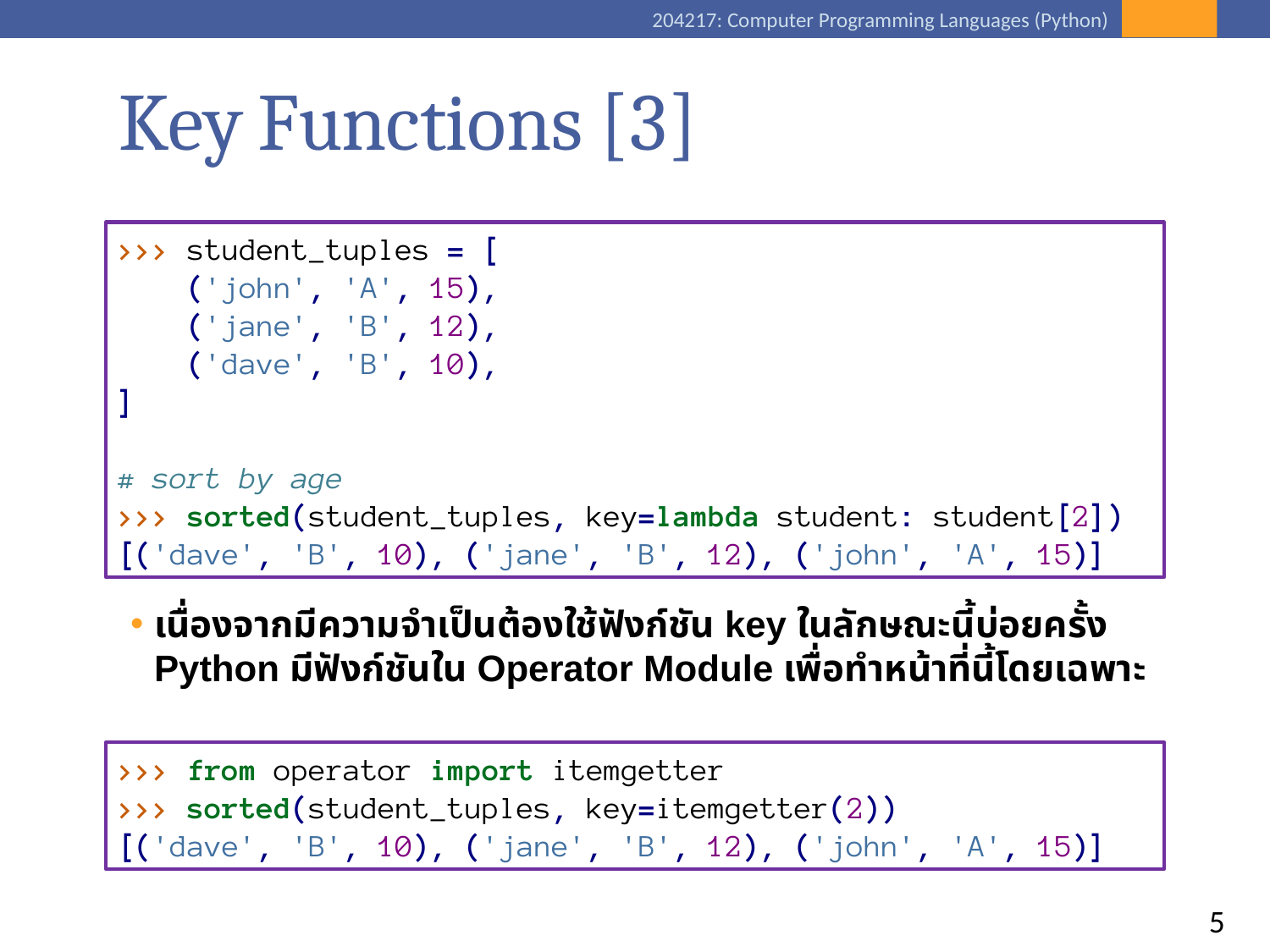

# Key Functions [3]
>>> student_tuples = [
    ('john', 'A', 15),
    ('jane', 'B', 12),
    ('dave', 'B', 10),
]

# sort by age
>>> sorted(student_tuples, key=lambda student: student[2]) [('dave', 'B', 10), ('jane', 'B', 12), ('john', 'A', 15)]
เนื่องจากมีความจำเป็นต้องใช้ฟังก์ชัน key ในลักษณะนี้บ่อยครั้ง Python มีฟังก์ชันใน Operator Module เพื่อทำหน้าที่นี้โดยเฉพาะ
>>> from operator import itemgetter
>>> sorted(student_tuples, key=itemgetter(2))
[('dave', 'B', 10), ('jane', 'B', 12), ('john', 'A', 15)]
5